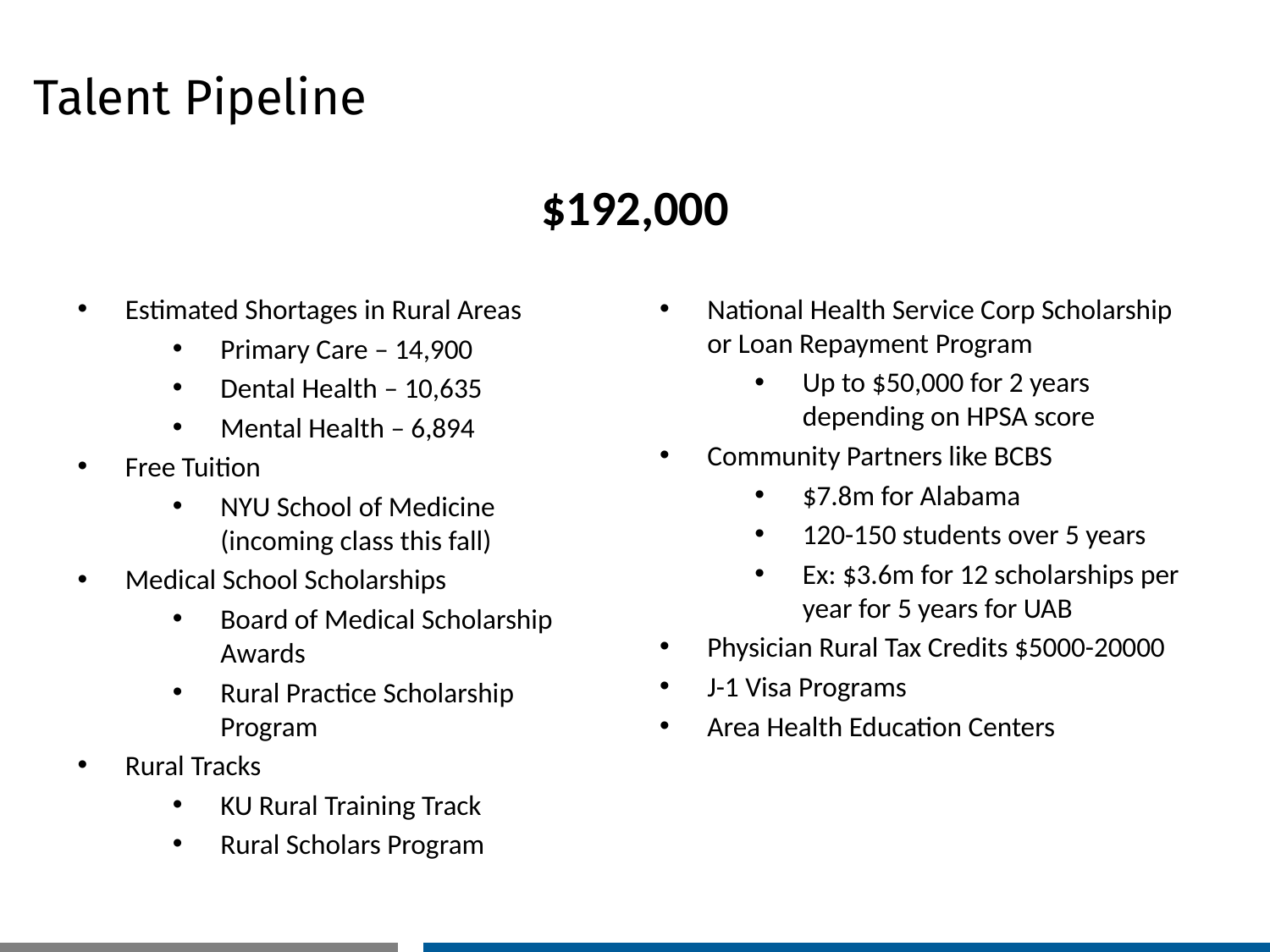

# Talent Pipeline
$192,000
Estimated Shortages in Rural Areas
Primary Care – 14,900
Dental Health – 10,635
Mental Health – 6,894
Free Tuition
NYU School of Medicine (incoming class this fall)
Medical School Scholarships
Board of Medical Scholarship Awards
Rural Practice Scholarship Program
Rural Tracks
KU Rural Training Track
Rural Scholars Program
National Health Service Corp Scholarship or Loan Repayment Program
Up to $50,000 for 2 years depending on HPSA score
Community Partners like BCBS
$7.8m for Alabama
120-150 students over 5 years
Ex: $3.6m for 12 scholarships per year for 5 years for UAB
Physician Rural Tax Credits $5000-20000
J-1 Visa Programs
Area Health Education Centers